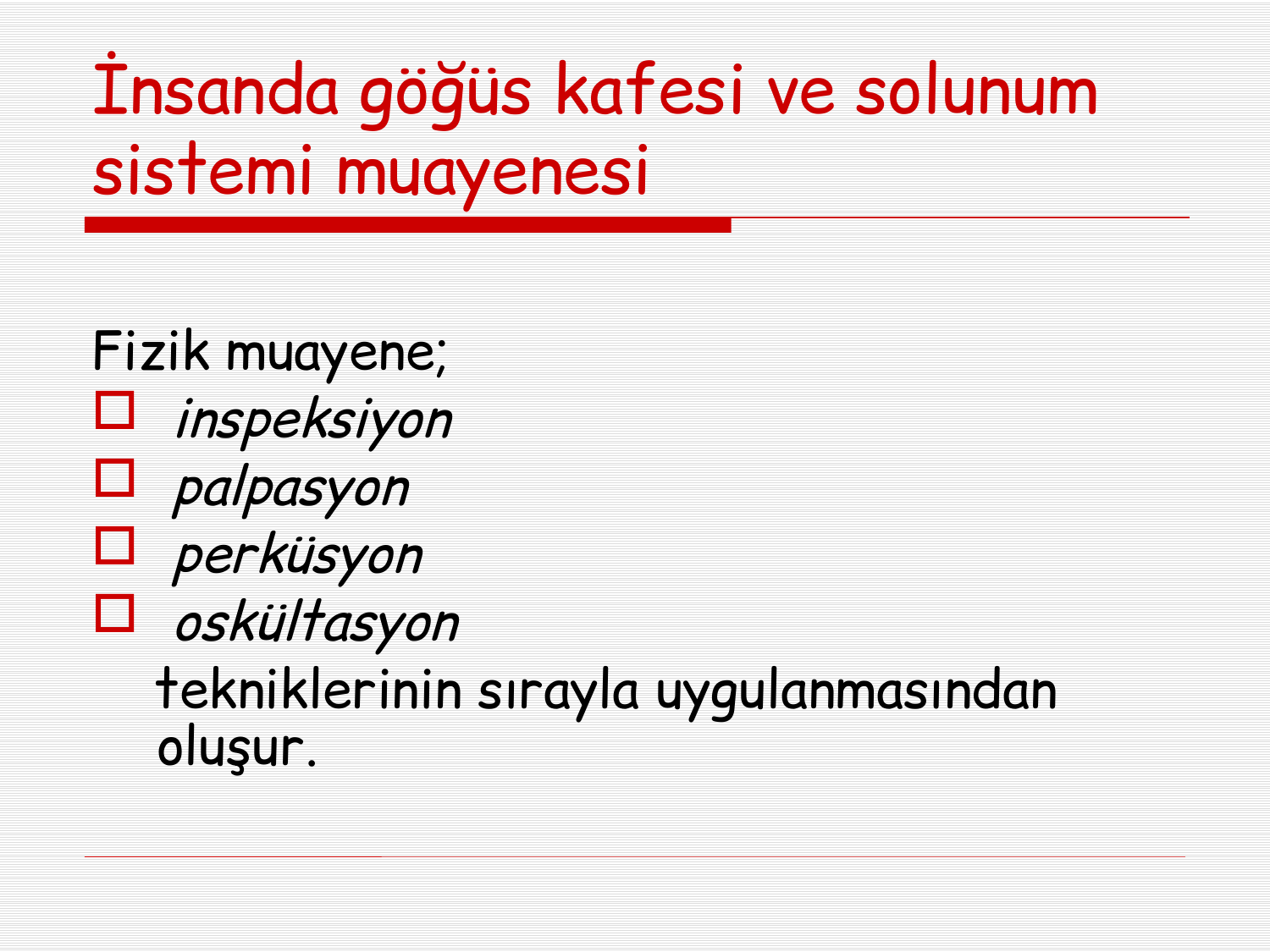

İnsanda göğüs kafesi ve solunum sistemi muayenesi

Fizik muayene;
 inspeksiyon
 palpasyon
 perküsyon
 oskültasyon
    tekniklerinin sırayla uygulanmasından oluşur.